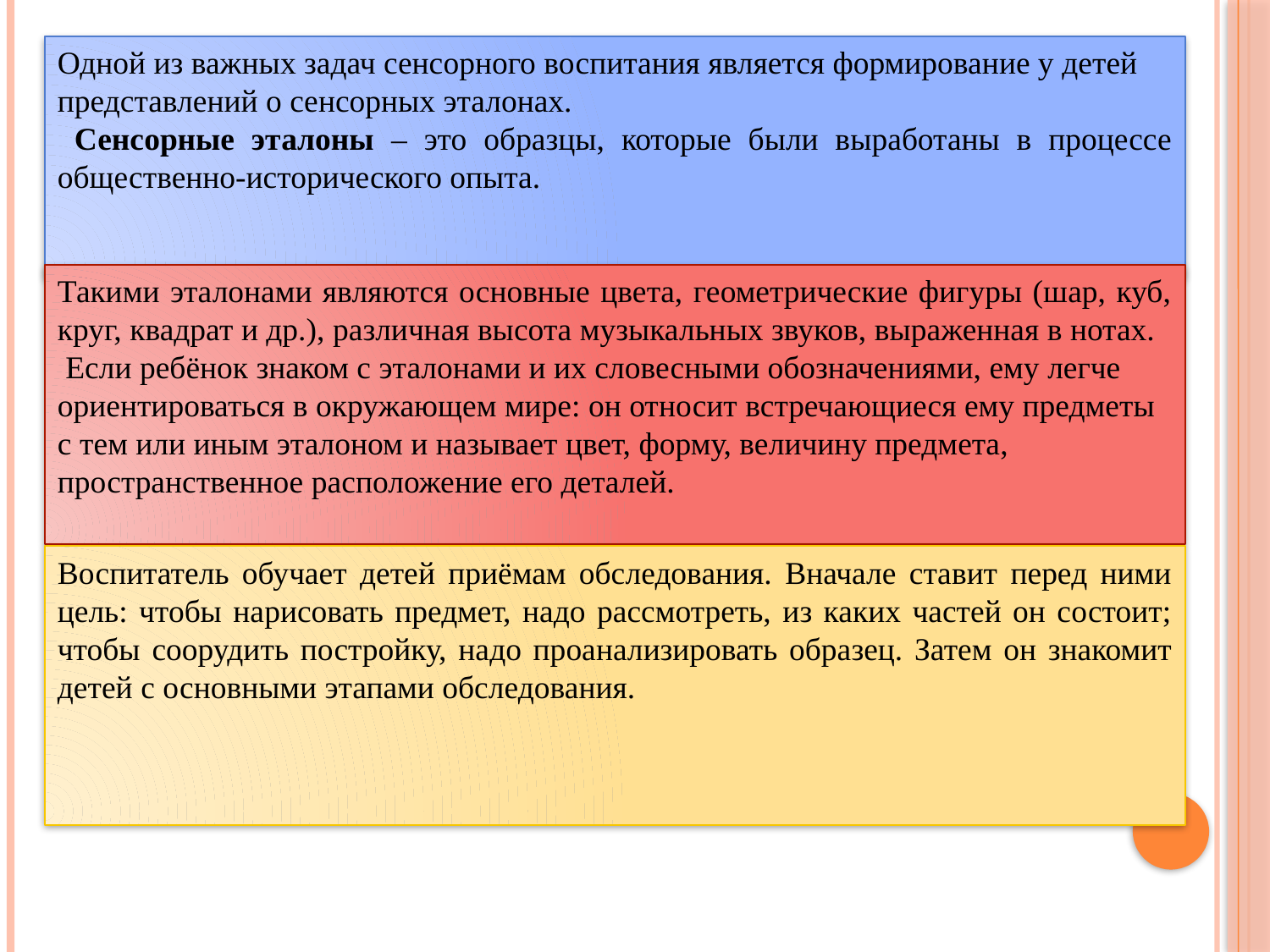

Одной из важных задач сенсорного воспитания является формирование у детей представлений о сенсорных эталонах.
 Сенсорные эталоны – это образцы, которые были выработаны в процессе общественно-исторического опыта.

Такими эталонами являются основные цвета, геометрические фигуры (шар, куб, круг, квадрат и др.), различная высота музыкальных звуков, выраженная в нотах.
 Если ребёнок знаком с эталонами и их словесными обозначениями, ему легче ориентироваться в окружающем мире: он относит встречающиеся ему предметы с тем или иным эталоном и называет цвет, форму, величину предмета, пространственное расположение его деталей.
Воспитатель обучает детей приёмам обследования. Вначале ставит перед ними цель: чтобы нарисовать предмет, надо рассмотреть, из каких частей он состоит; чтобы соорудить постройку, надо проанализировать образец. Затем он знакомит детей с основными этапами обследования.